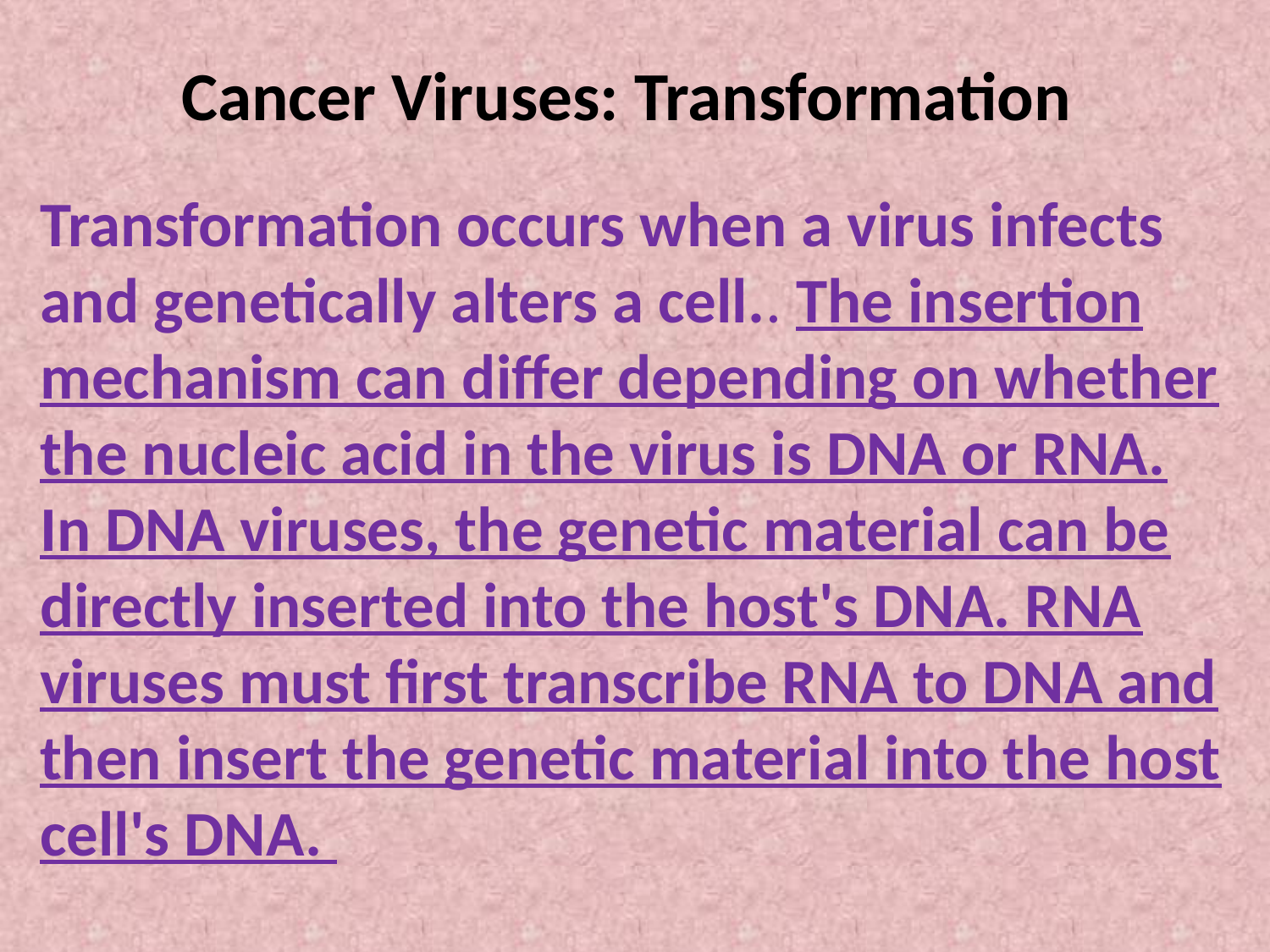

# Cancer Viruses: Transformation
Transformation occurs when a virus infects and genetically alters a cell.. The insertion mechanism can differ depending on whether the nucleic acid in the virus is DNA or RNA. In DNA viruses, the genetic material can be directly inserted into the host's DNA. RNA viruses must first transcribe RNA to DNA and then insert the genetic material into the host cell's DNA.